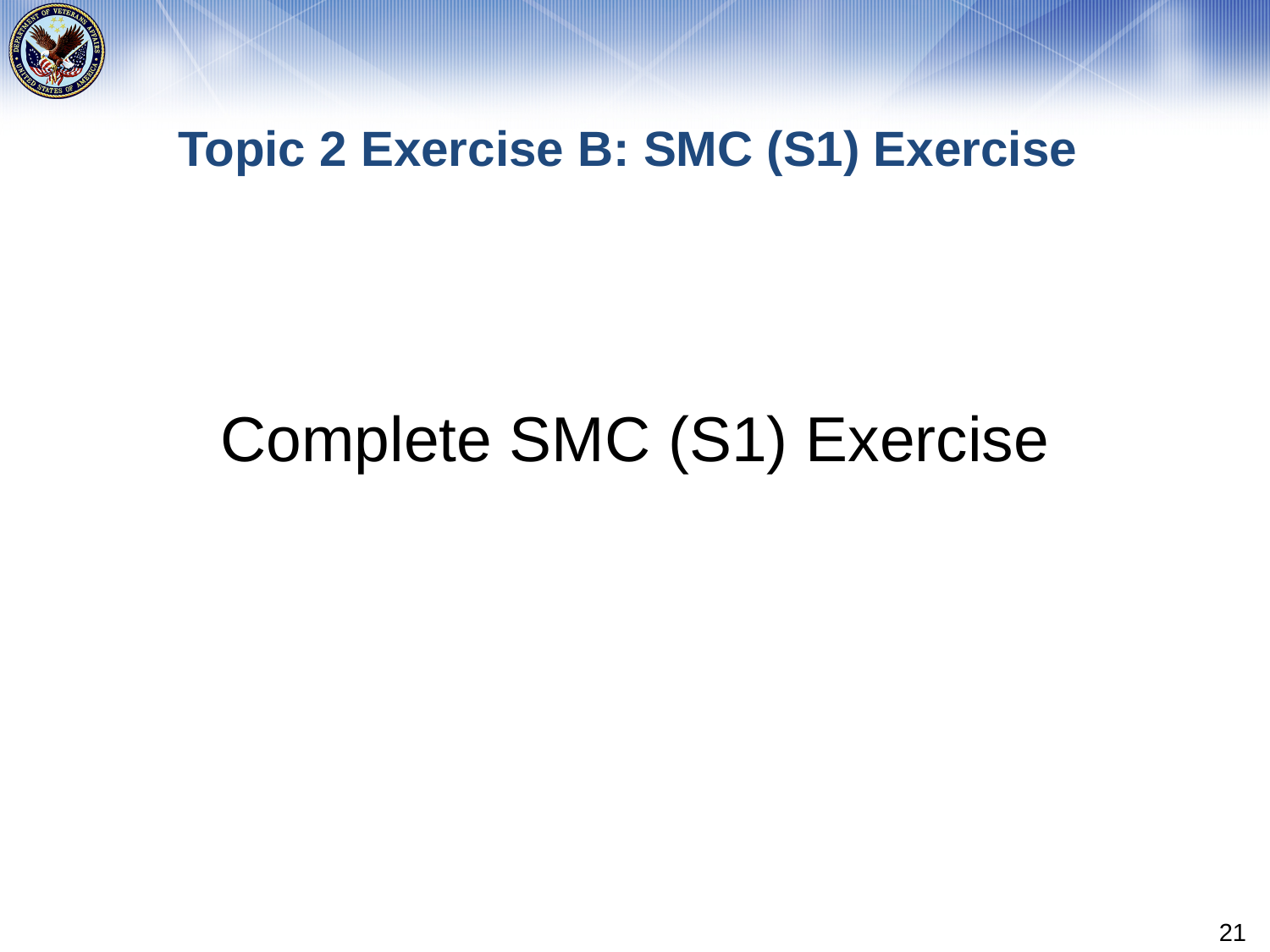

# Topic 2 Exercise B: SMC (S1) Exercise

Complete SMC (S1) Exercise

21